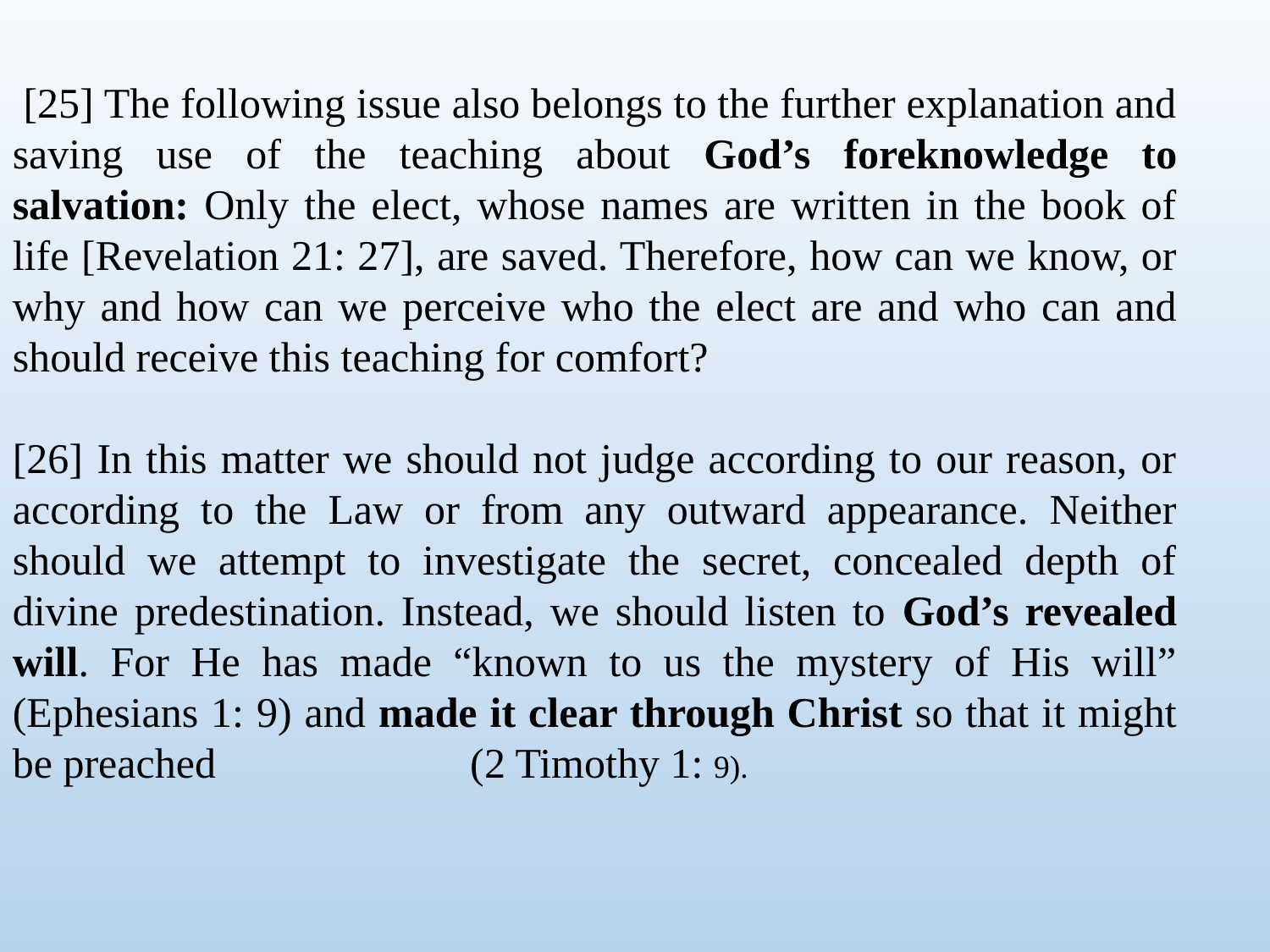

[25] The following issue also belongs to the further explanation and saving use of the teaching about God’s foreknowledge to salvation: Only the elect, whose names are written in the book of life [Revelation 21: 27], are saved. Therefore, how can we know, or why and how can we perceive who the elect are and who can and should receive this teaching for comfort?

[26] In this matter we should not judge according to our reason, or according to the Law or from any outward appearance. Neither should we attempt to investigate the secret, concealed depth of divine predestination. Instead, we should listen to God’s revealed will. For He has made “known to us the mystery of His will” (Ephesians 1: 9) and made it clear through Christ so that it might be preached                        (2 Timothy 1: 9).